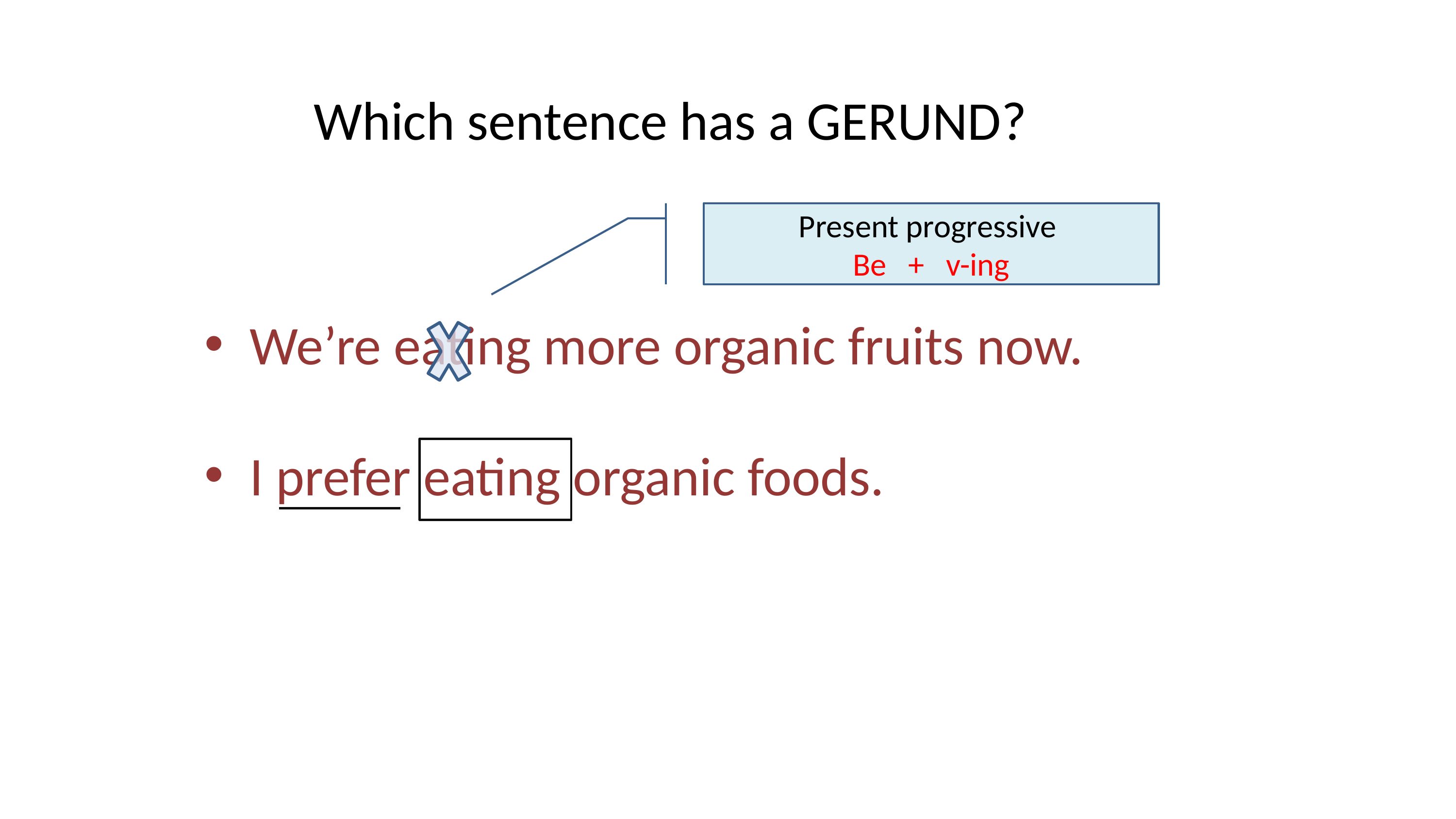

Which sentence has a GERUND?
Present progressive
Be   +   v-ing

We’re eating more organic fruits now.

I prefer eating organic foods.